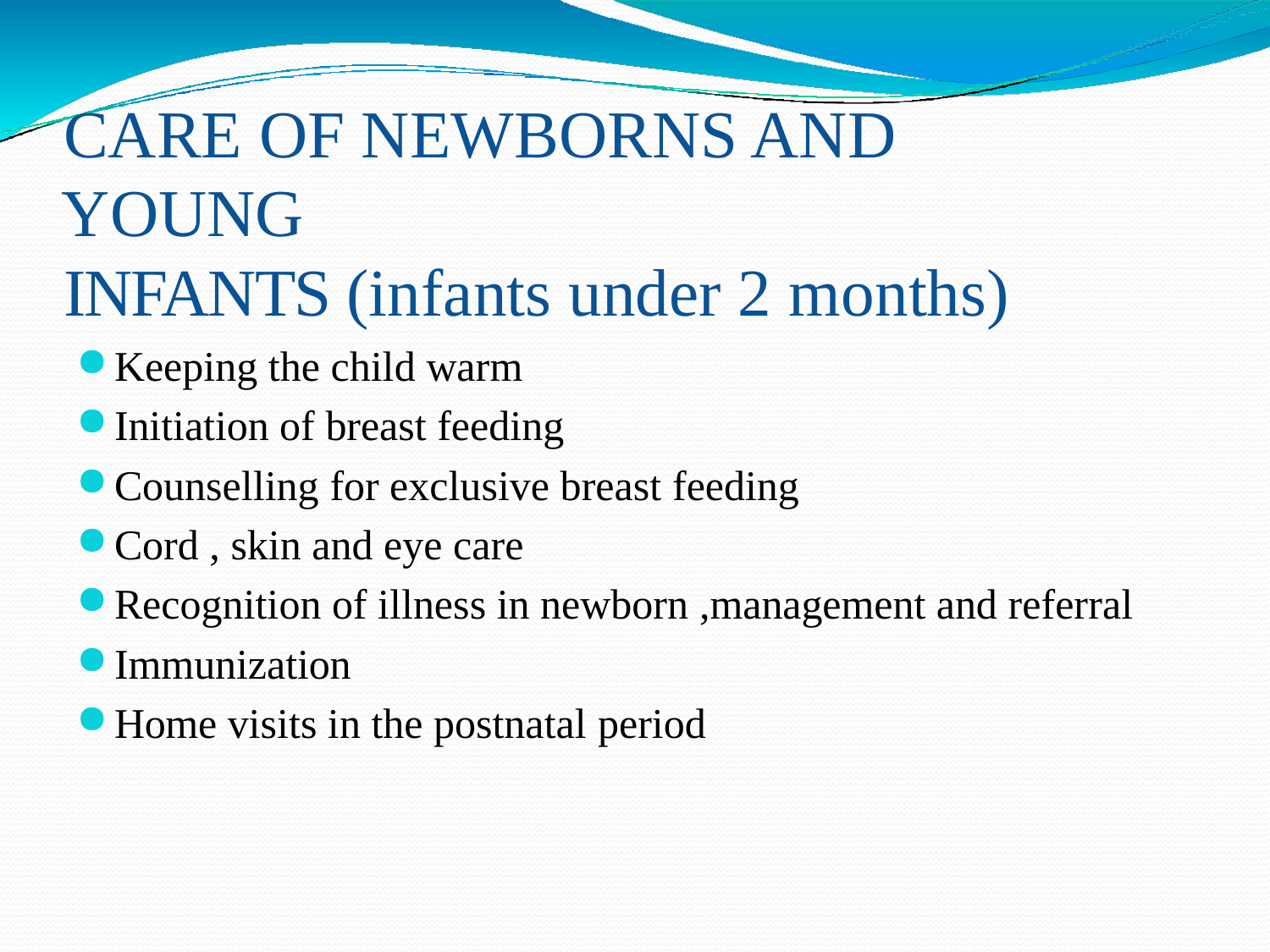

# CARE OF NEWBORNS AND YOUNG
INFANTS (infants under 2 months)
Keeping the child warm
Initiation of breast feeding
Counselling for exclusive breast feeding
Cord , skin and eye care
Recognition of illness in newborn ,management and referral
Immunization
Home visits in the postnatal period
32